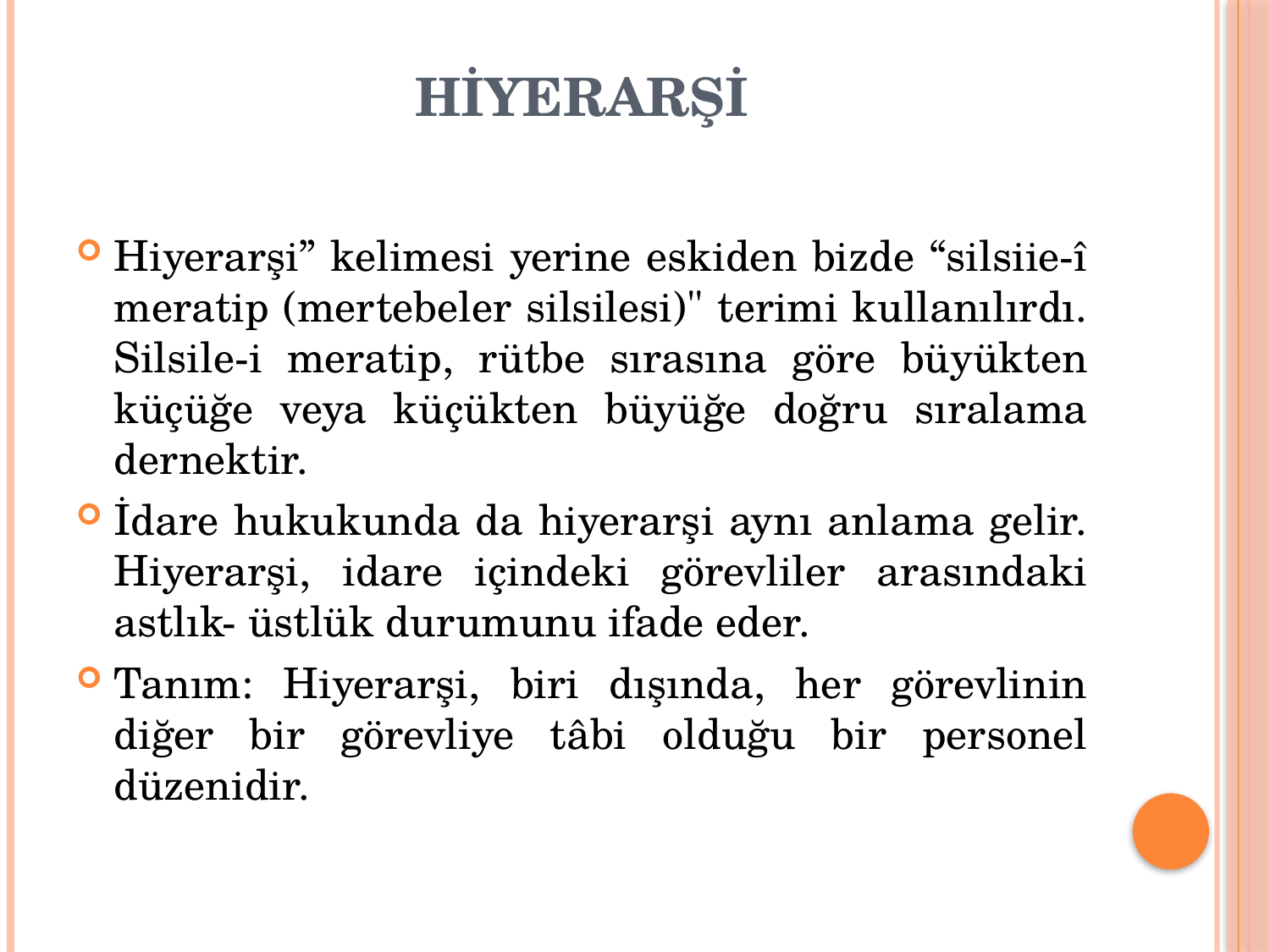

# Hiyerarşi
Hiyerarşi” kelimesi yerine eskiden bizde “silsiie-î meratip (mertebeler silsilesi)" terimi kullanılırdı. Silsile-i meratip, rütbe sırasına göre büyükten küçüğe veya küçükten büyüğe doğru sıralama dernektir.
İdare hukukunda da hiyerarşi aynı anlama gelir. Hiyerarşi, idare içindeki görevliler arasındaki astlık- üstlük durumunu ifade eder.
Tanım: Hiyerarşi, biri dışında, her görevlinin diğer bir görevliye tâbi olduğu bir personel düzenidir.